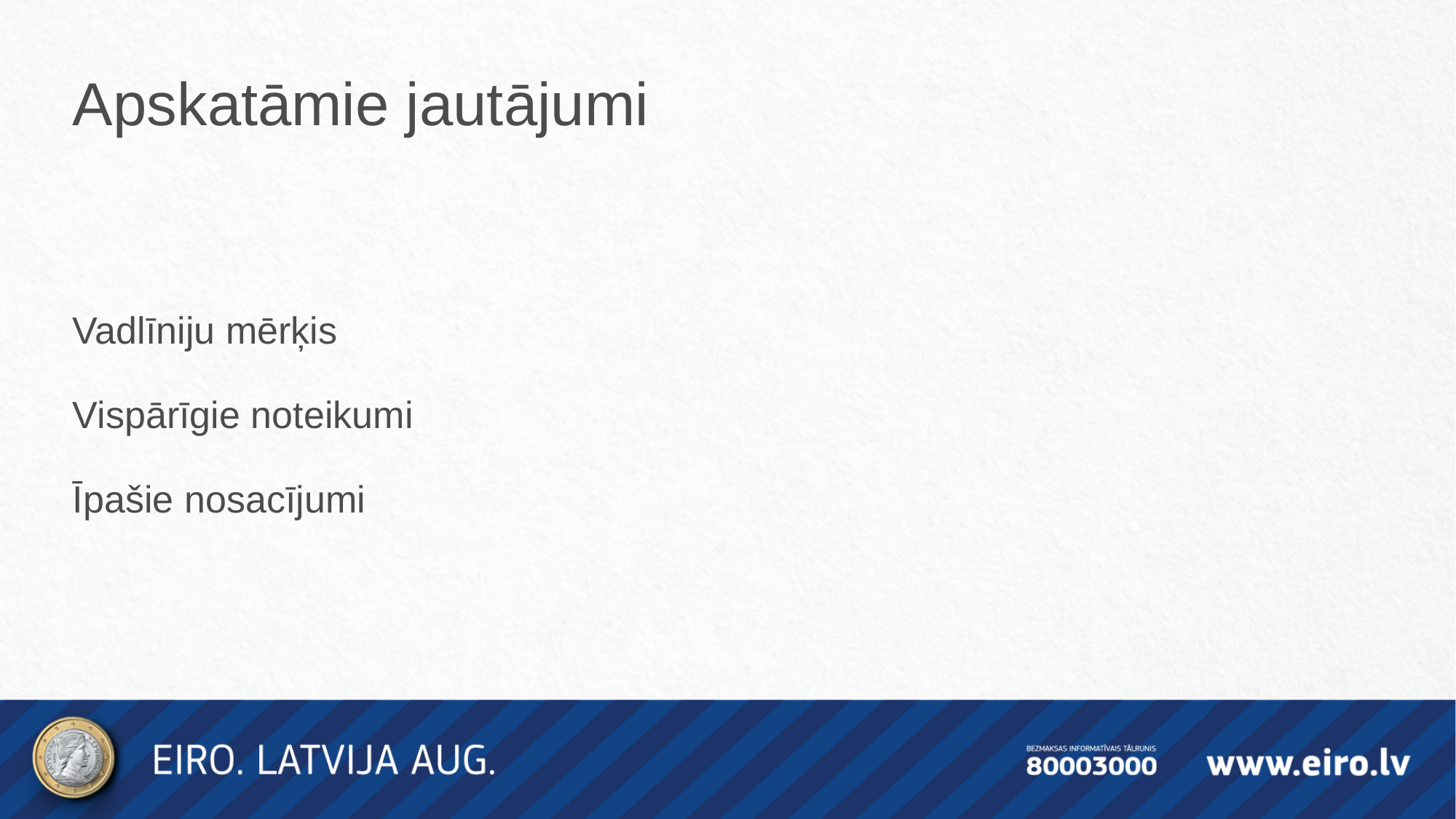

Apskatāmie jautājumi
Vadlīniju mērķis

Vispārīgie noteikumi

Īpašie nosacījumi